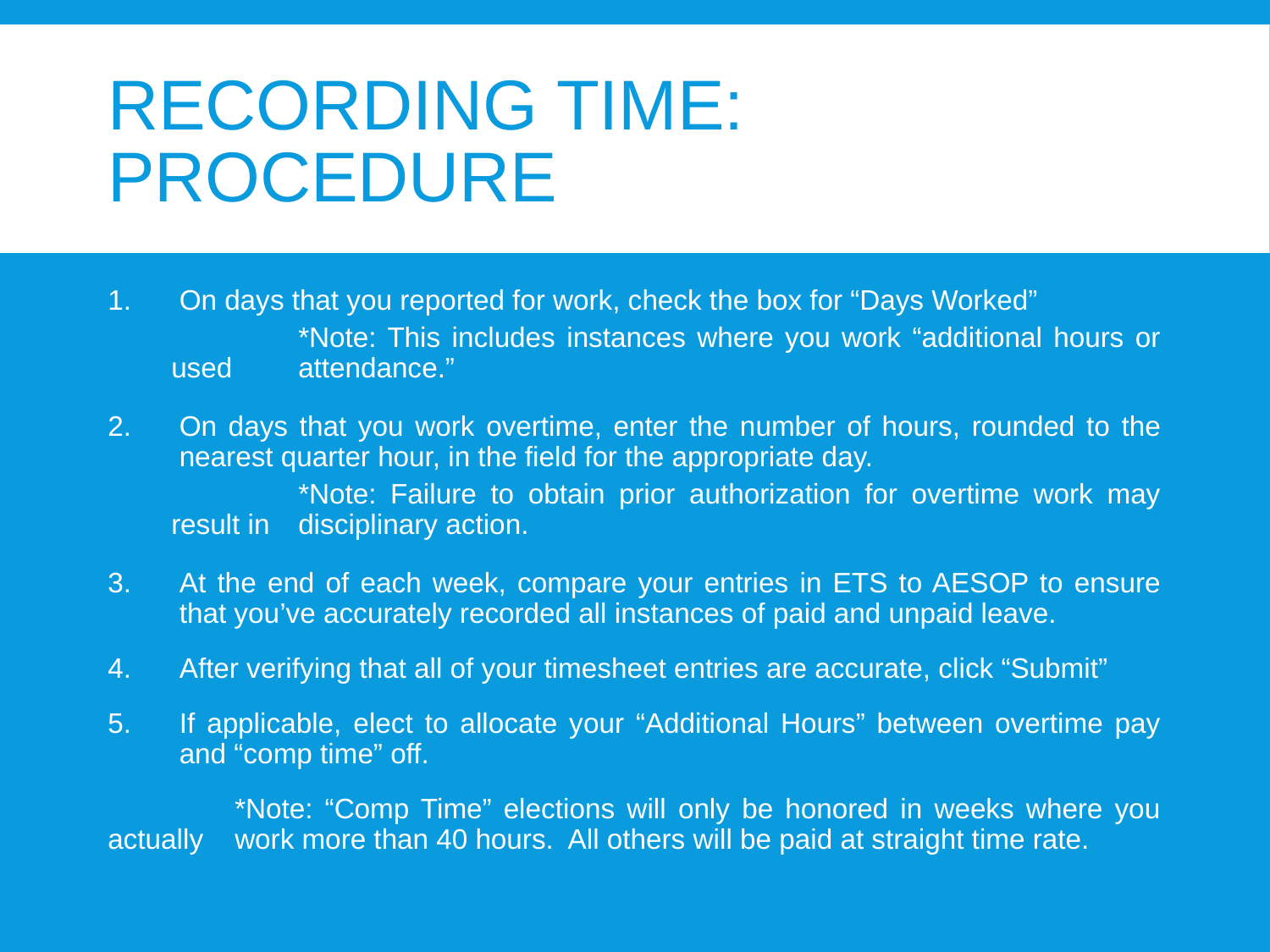

# Recording Time: Procedure
On days that you reported for work, check the box for “Days Worked”
	*Note: This includes instances where you work “additional hours or used 	attendance.”
On days that you work overtime, enter the number of hours, rounded to the nearest quarter hour, in the field for the appropriate day.
	*Note: Failure to obtain prior authorization for overtime work may result in 	disciplinary action.
At the end of each week, compare your entries in ETS to AESOP to ensure that you’ve accurately recorded all instances of paid and unpaid leave.
After verifying that all of your timesheet entries are accurate, click “Submit”
If applicable, elect to allocate your “Additional Hours” between overtime pay and “comp time” off.
	*Note: “Comp Time” elections will only be honored in weeks where you actually 	work more than 40 hours.  All others will be paid at straight time rate.